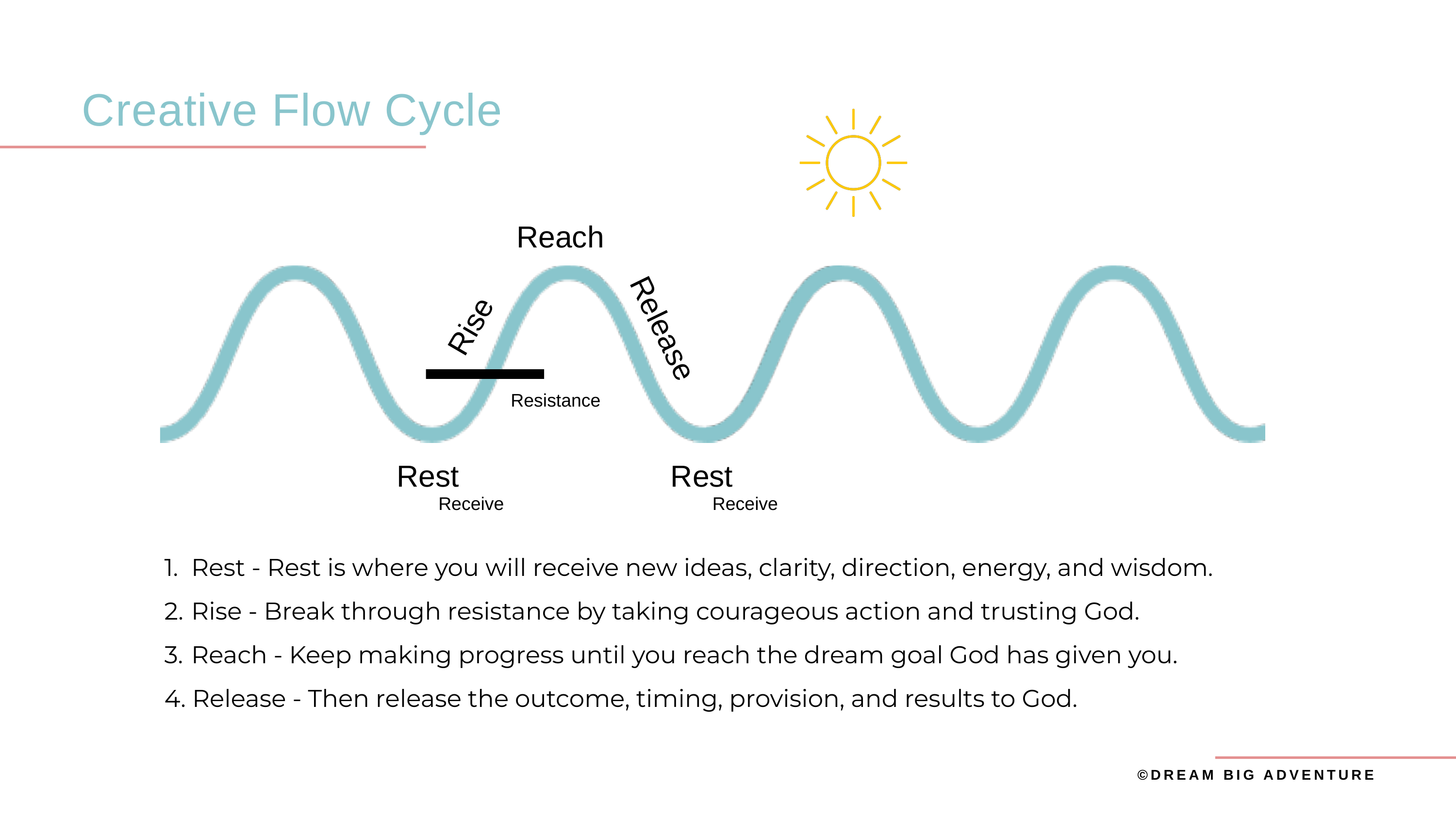

Creative Flow Cycle

Reach

Rise
Release

Resistance
Rest
Rest
Receive
Receive
 Rest - Rest is where you will receive new ideas, clarity, direction, energy, and wisdom.
 Rise - Break through resistance by taking courageous action and trusting God.
 Reach - Keep making progress until you reach the dream goal God has given you.
 Release - Then release the outcome, timing, provision, and results to God.

©DREAM BIG ADVENTURE